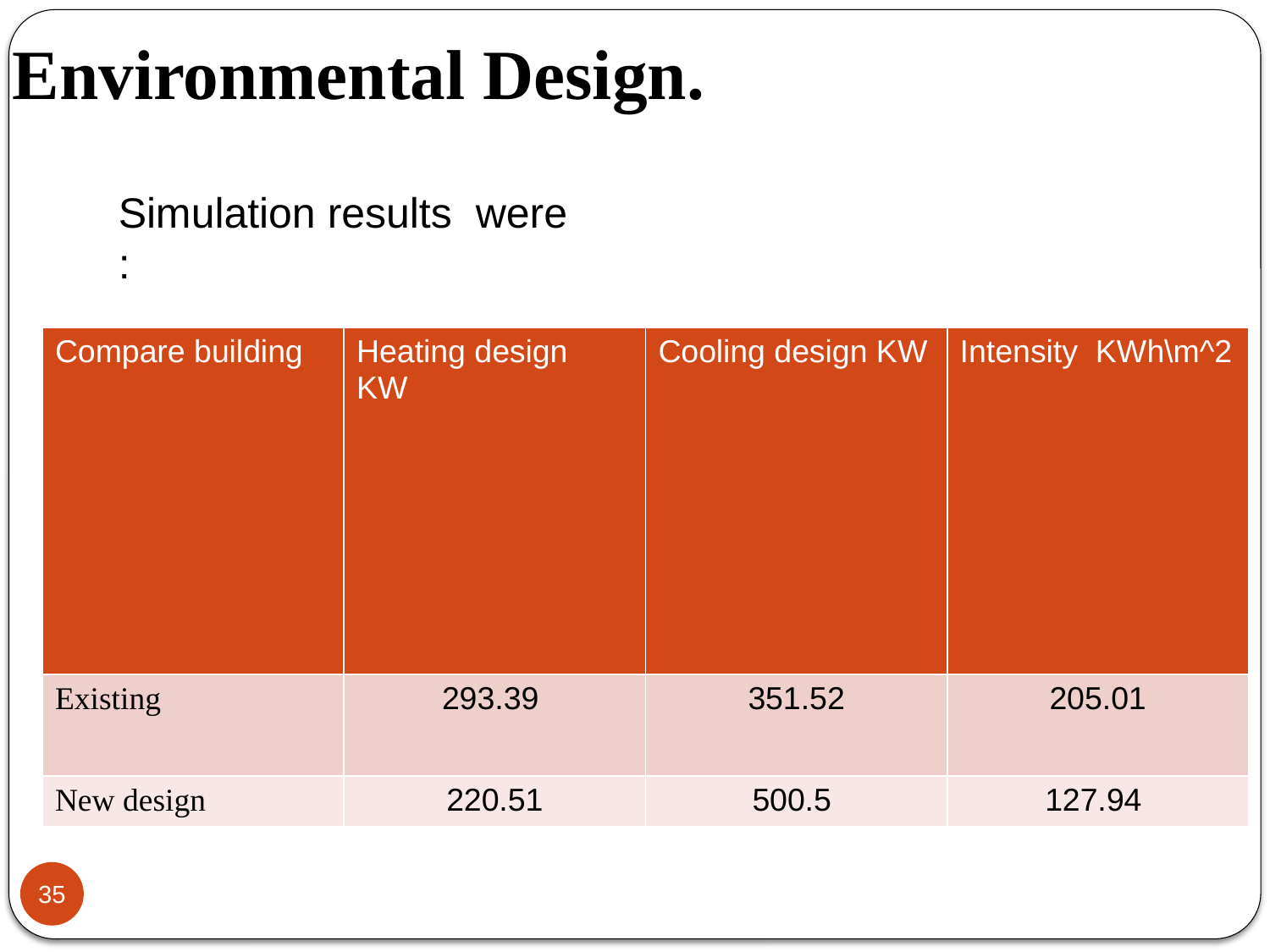

# Environmental Design.
Simulation results  were :
| Compare building | Heating design KW | Cooling design KW | Intensity KWh\m^2 |
| --- | --- | --- | --- |
| Existing | 293.39 | 351.52 | 205.01 |
| New design | 220.51 | 500.5 | 127.94 |
35